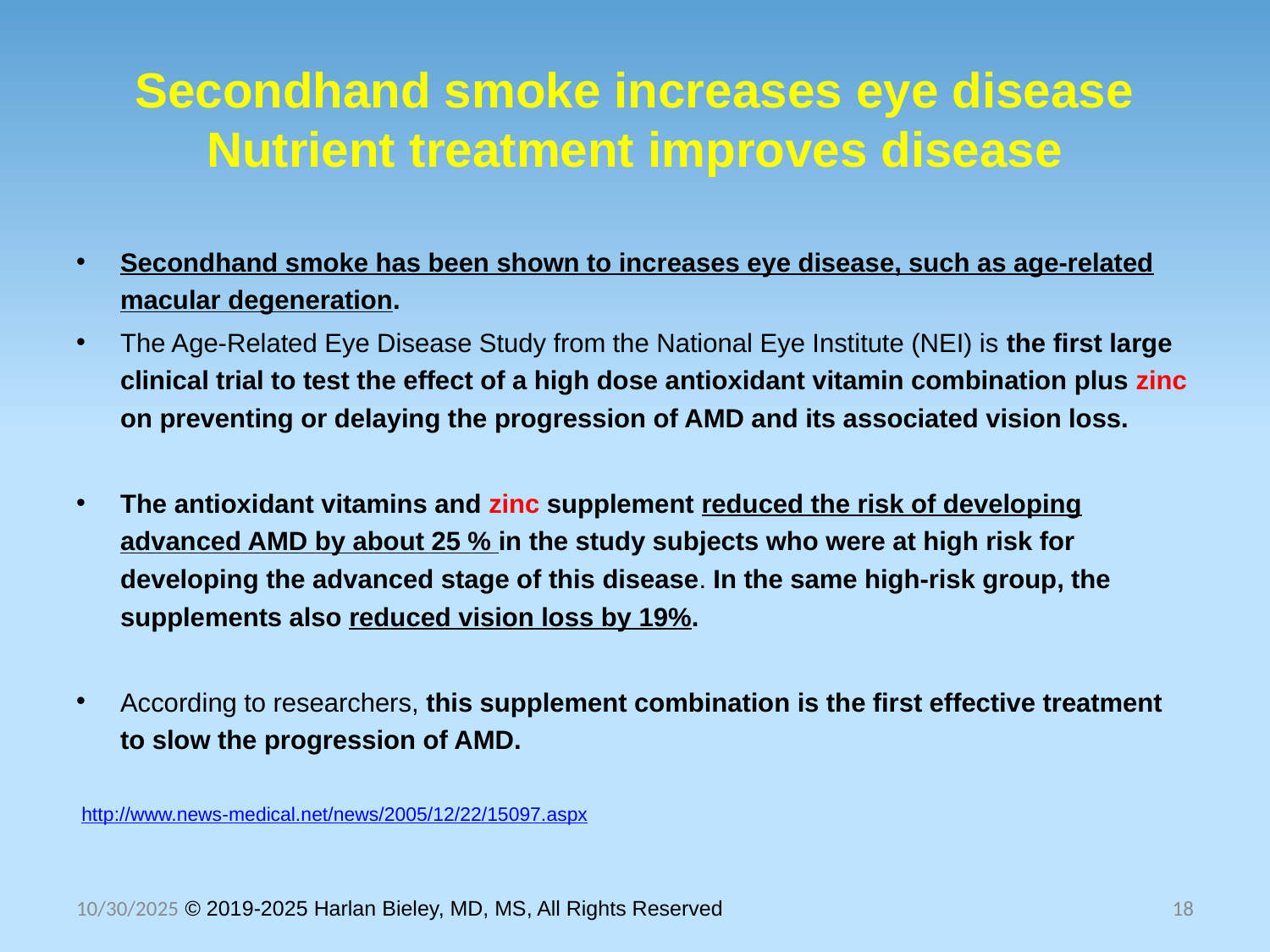

# Secondhand smoke increases eye disease Nutrient treatment improves disease
Secondhand smoke has been shown to increases eye disease, such as age-related macular degeneration.
The Age-Related Eye Disease Study from the National Eye Institute (NEI) is the first large clinical trial to test the effect of a high dose antioxidant vitamin combination plus zinc on preventing or delaying the progression of AMD and its associated vision loss.

The antioxidant vitamins and zinc supplement reduced the risk of developing advanced AMD by about 25 % in the study subjects who were at high risk for developing the advanced stage of this disease. In the same high-risk group, the supplements also reduced vision loss by 19%.

According to researchers, this supplement combination is the first effective treatment to slow the progression of AMD.

 http://www.news-medical.net/news/2005/12/22/15097.aspx

10/30/2025 © 2019-2025 Harlan Bieley, MD, MS, All Rights Reserved
18